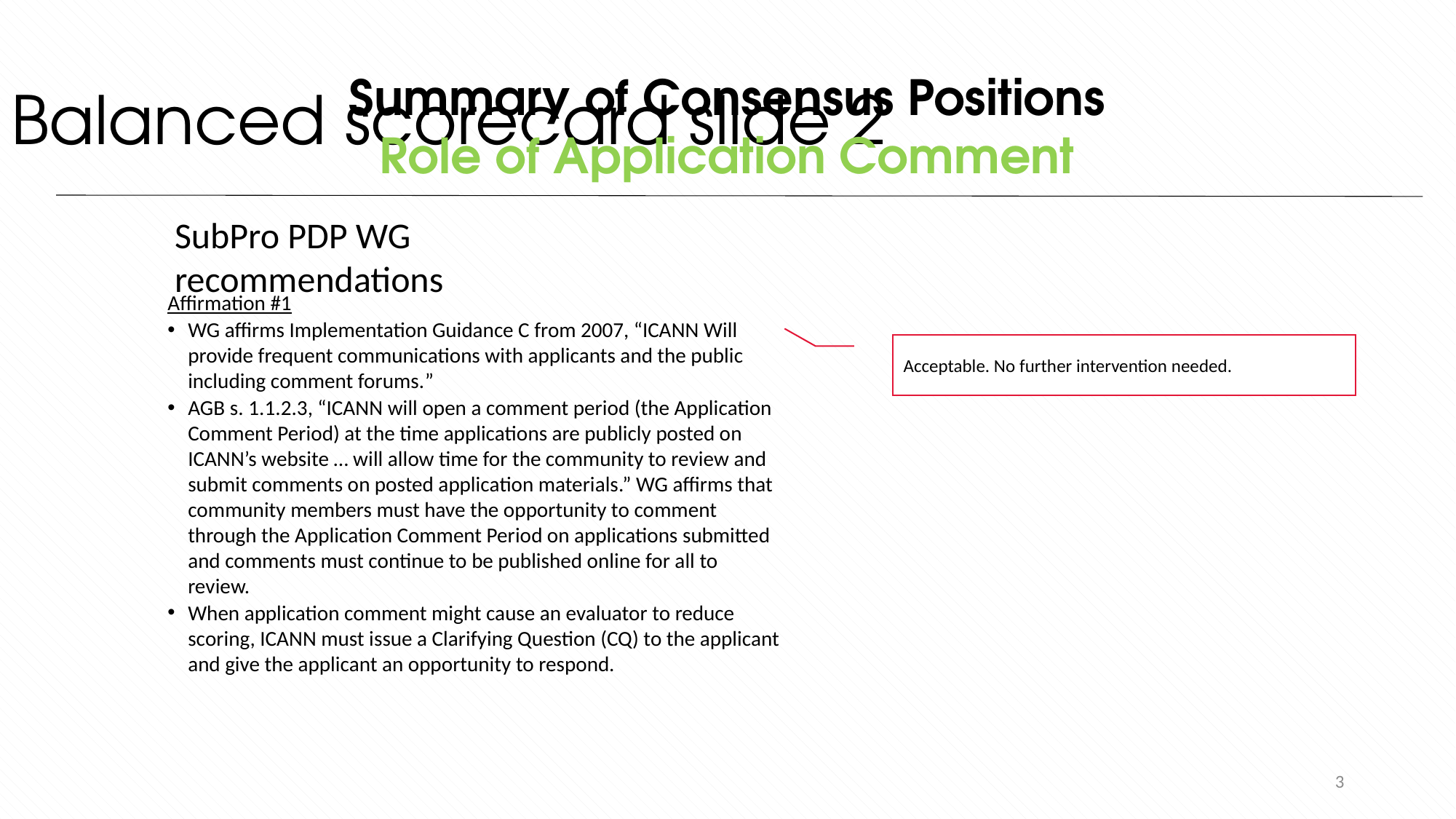

Balanced scorecard slide 2
Summary of Consensus Positions
Role of Application Comment
SubPro PDP WG recommendations
Affirmation #1
WG affirms Implementation Guidance C from 2007, “ICANN Will provide frequent communications with applicants and the public including comment forums.”
AGB s. 1.1.2.3, “ICANN will open a comment period (the Application Comment Period) at the time applications are publicly posted on ICANN’s website … will allow time for the community to review and submit comments on posted application materials.” WG affirms that community members must have the opportunity to comment through the Application Comment Period on applications submitted and comments must continue to be published online for all to review.
When application comment might cause an evaluator to reduce scoring, ICANN must issue a Clarifying Question (CQ) to the applicant and give the applicant an opportunity to respond.

Acceptable. No further intervention needed.
3